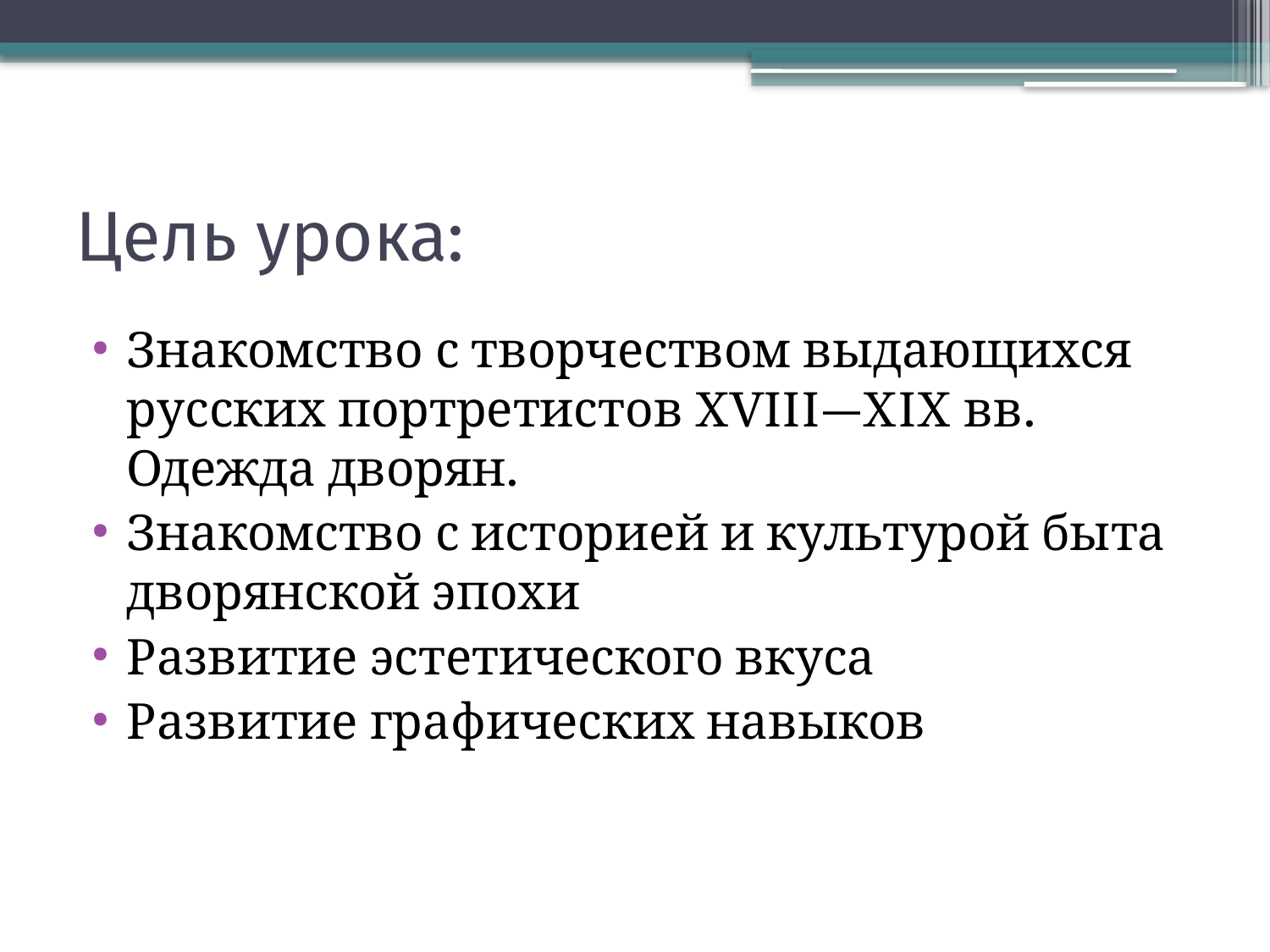

# Цель урока:
Знакомство с творчеством выдающихся русских портретистов XVIII—XIX вв. Одежда дворян.
Знакомство с историей и культурой быта дворянской эпохи
Развитие эстетического вкуса
Развитие графических навыков